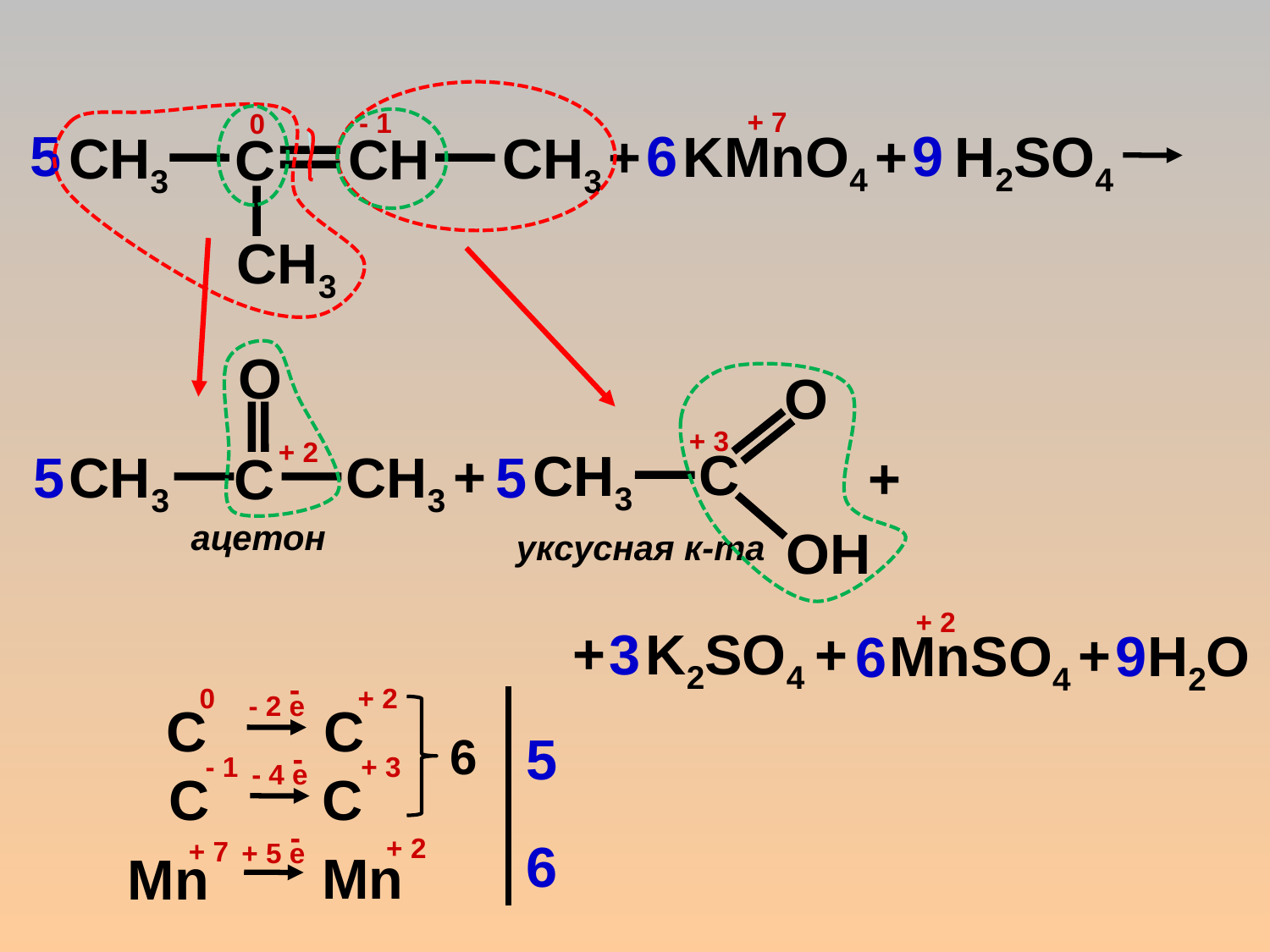

+ 7
- 1
0

CH3
CH3
CH
C

CH3
5
6
9
KMnO4
H2SО4
+
+

O

CH3
CH3
C

О

C
CH3

ОН
+ 3
+ 2
+
5
5
+
ацетон
уксусная к-та
+ 2
+
+
K2SО4
3
+
MnSO4
H2О
9
6
-
- 2 e
+ 2
0
C
C

6
5
-
- 4 e
+ 3
- 1
C
C
-
+ 5 e
+ 2
+ 7
6
Mn
Mn